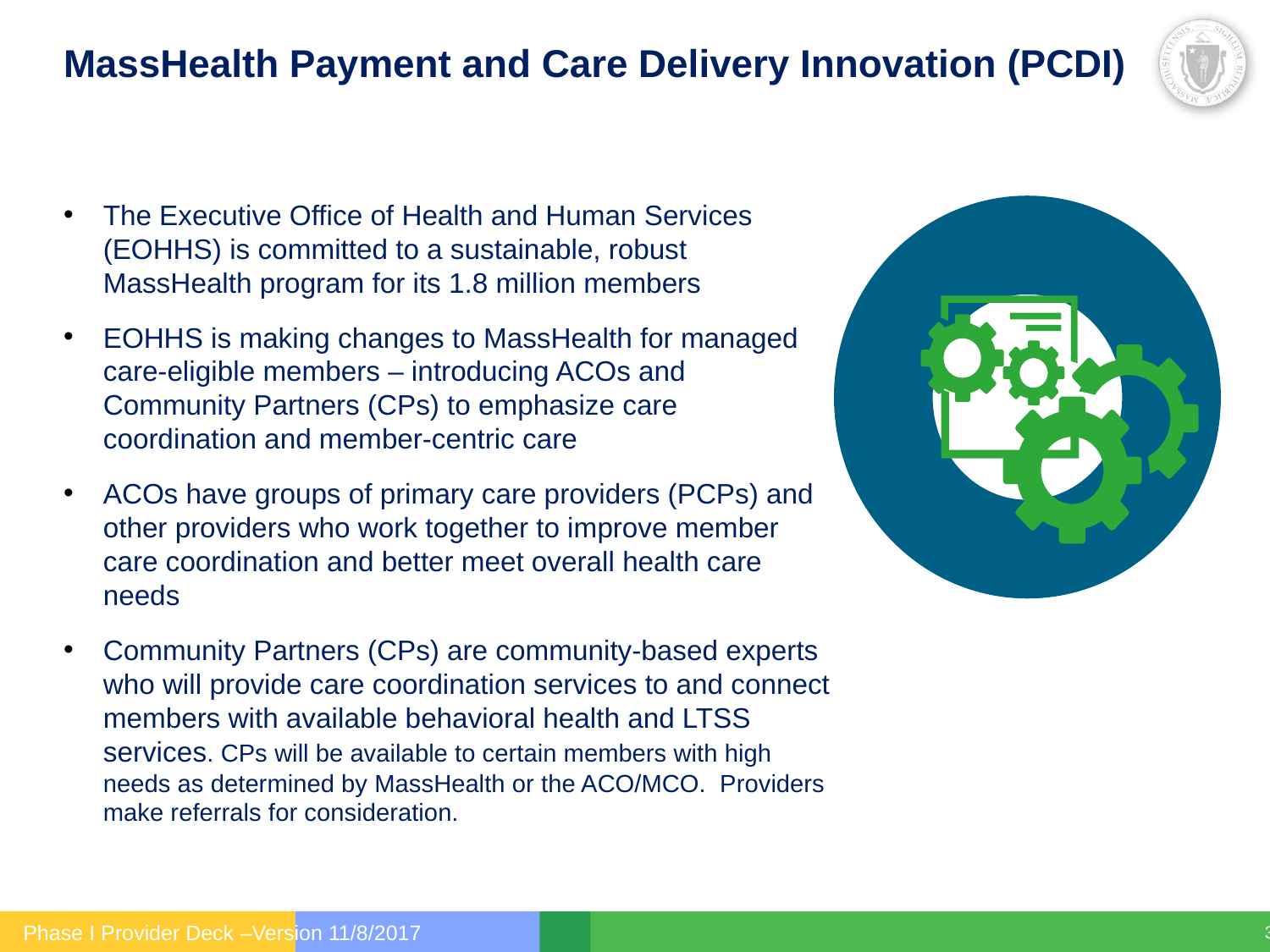

# MassHealth Payment and Care Delivery Innovation (PCDI)
The Executive Office of Health and Human Services (EOHHS) is committed to a sustainable, robust MassHealth program for its 1.8 million members
EOHHS is making changes to MassHealth for managed care-eligible members – introducing ACOs and Community Partners (CPs) to emphasize care coordination and member-centric care
ACOs have groups of primary care providers (PCPs) and other providers who work together to improve member care coordination and better meet overall health care needs
Community Partners (CPs) are community-based experts who will provide care coordination services to and connect members with available behavioral health and LTSS services. CPs will be available to certain members with high needs as determined by MassHealth or the ACO/MCO.  Providers make referrals for consideration.

Phase I Provider Deck –Version 11/8/2017